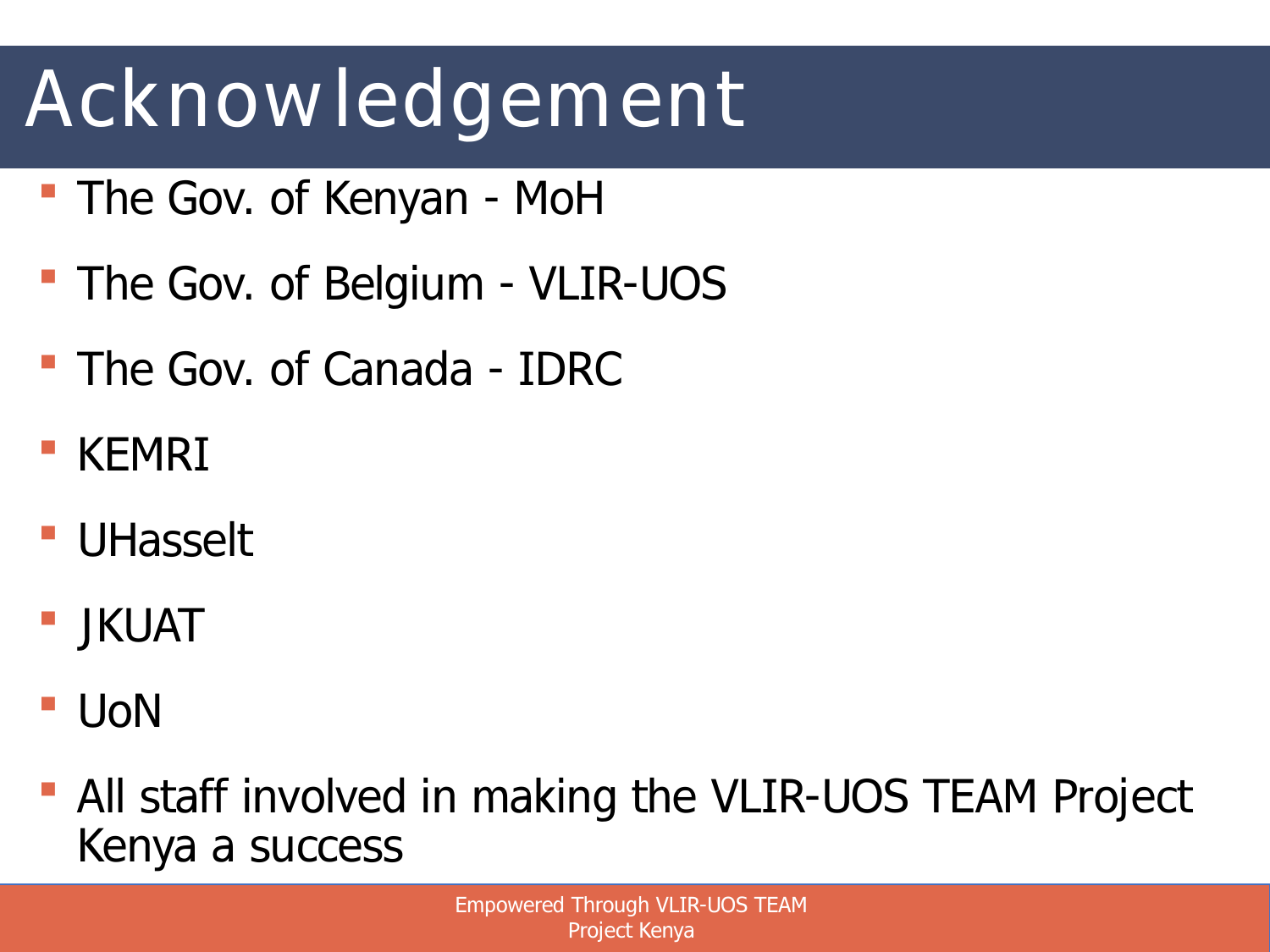

# Acknowledgement
The Gov. of Kenyan - MoH
The Gov. of Belgium - VLIR-UOS
The Gov. of Canada - IDRC
KEMRI
UHasselt
JKUAT
UoN
All staff involved in making the VLIR-UOS TEAM Project Kenya a success
24

Empowered Through VLIR-UOS TEAM Project Kenya